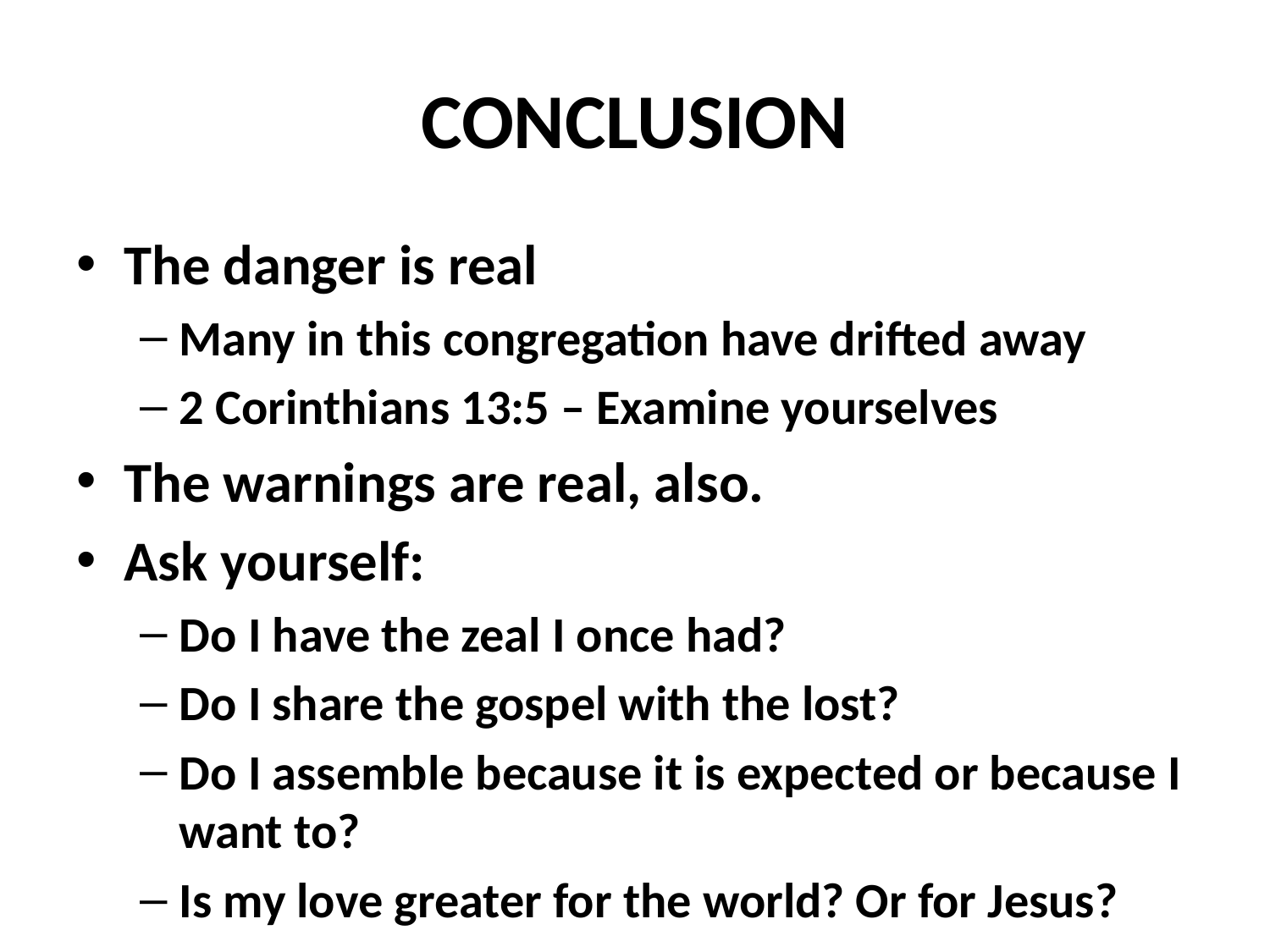

# CONCLUSION
The danger is real
Many in this congregation have drifted away
2 Corinthians 13:5 – Examine yourselves
The warnings are real, also.
Ask yourself:
Do I have the zeal I once had?
Do I share the gospel with the lost?
Do I assemble because it is expected or because I want to?
Is my love greater for the world? Or for Jesus?